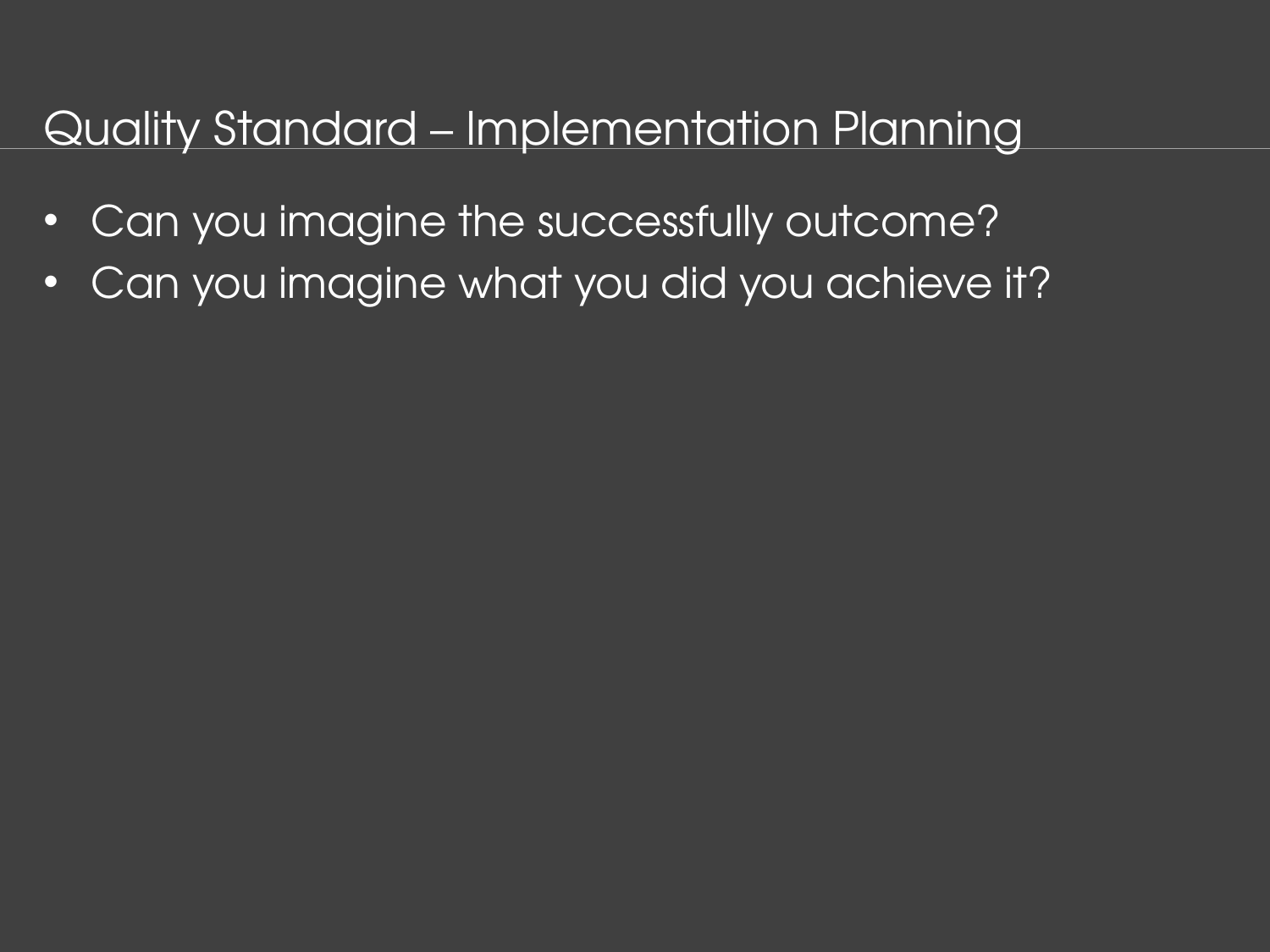

Quality Standard – Implementation Planning
Can you imagine the successfully outcome?
Can you imagine what you did you achieve it?